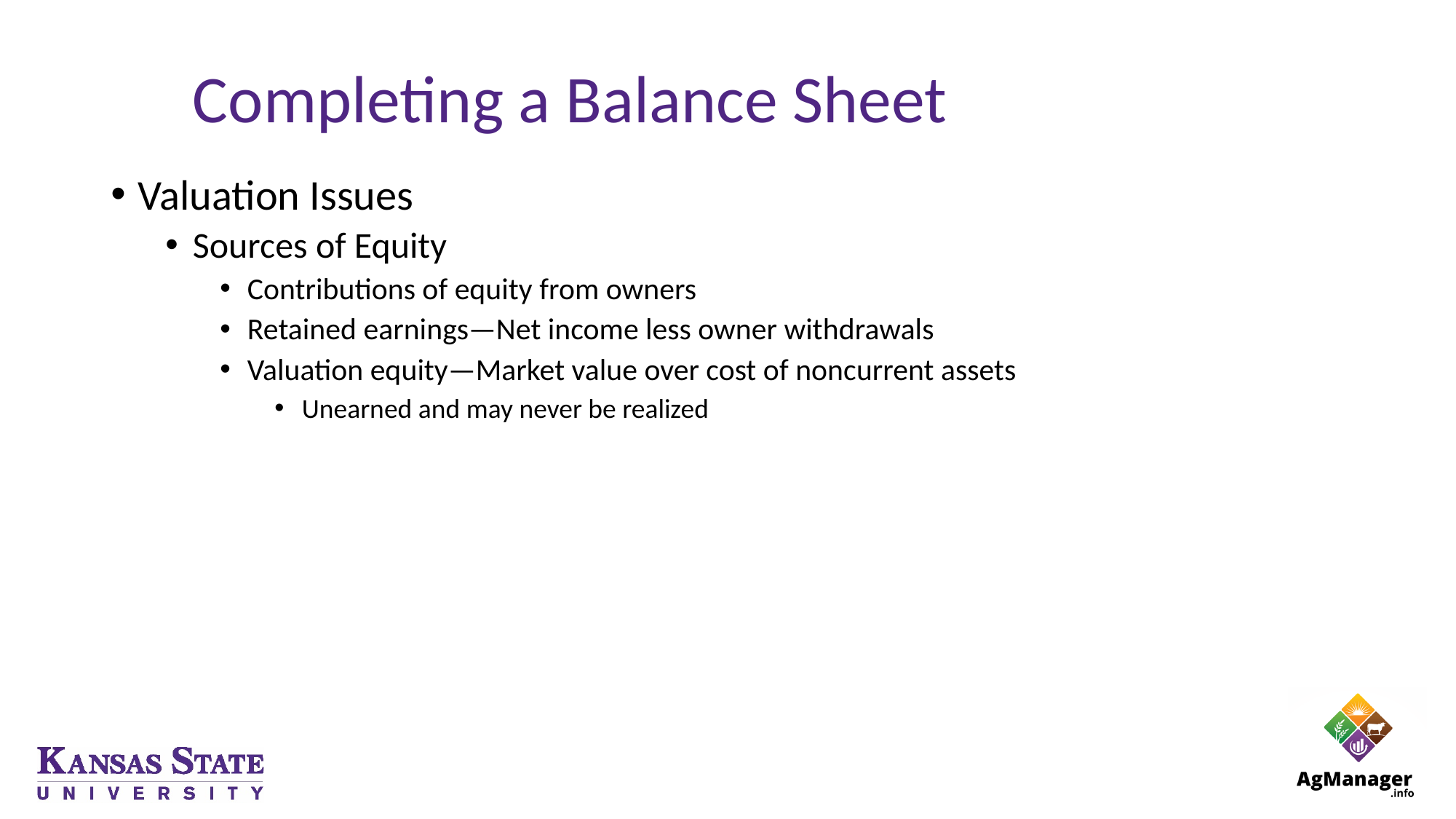

# Completing a Balance Sheet
Valuation Issues
Sources of Equity
Contributions of equity from owners
Retained earnings—Net income less owner withdrawals
Valuation equity—Market value over cost of noncurrent assets
Unearned and may never be realized